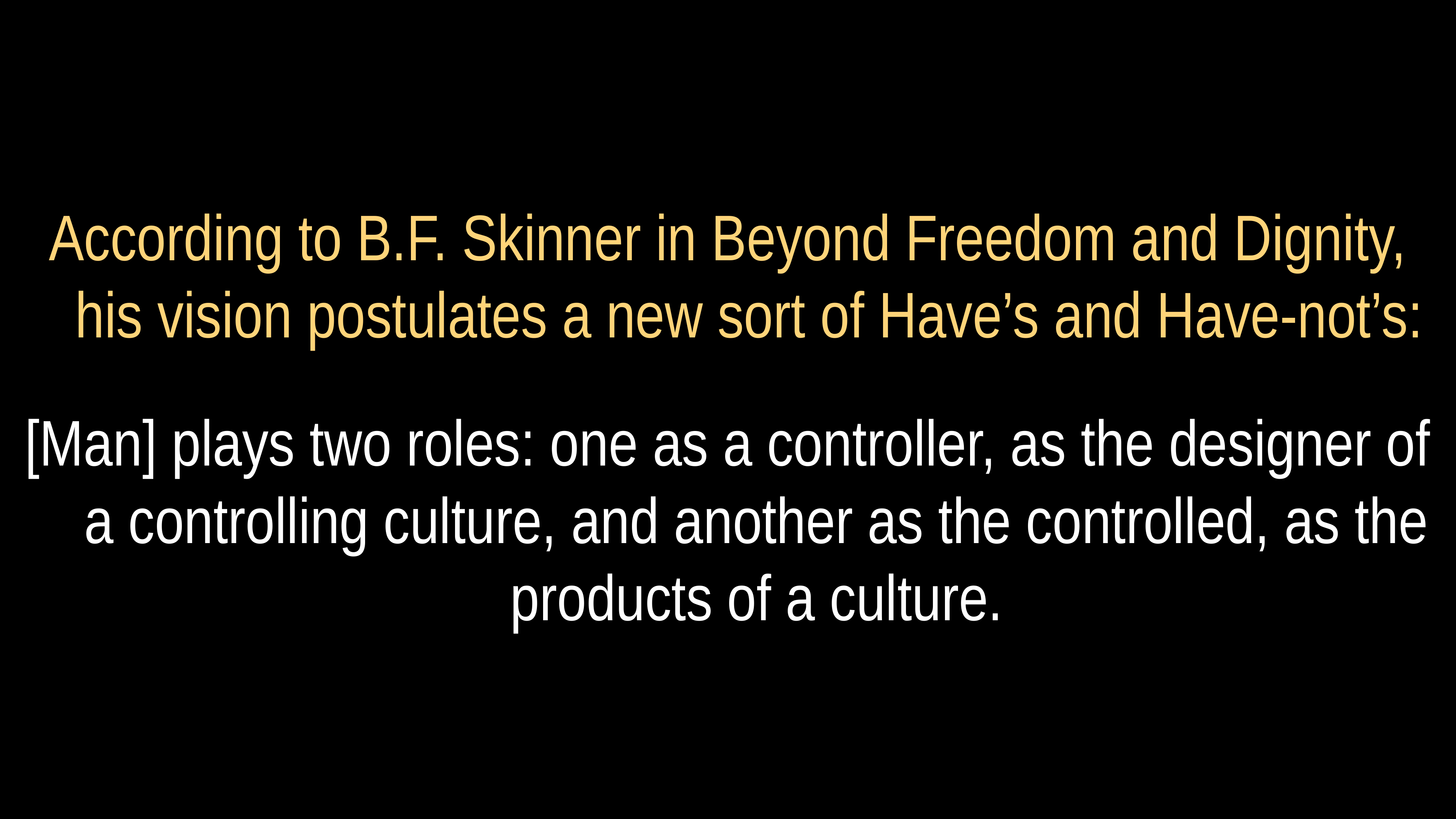

# According to B.F. Skinner in Beyond Freedom and Dignity, his vision postulates a new sort of Have’s and Have-not’s:
[Man] plays two roles: one as a controller, as the designer of a controlling culture, and another as the controlled, as the products of a culture.